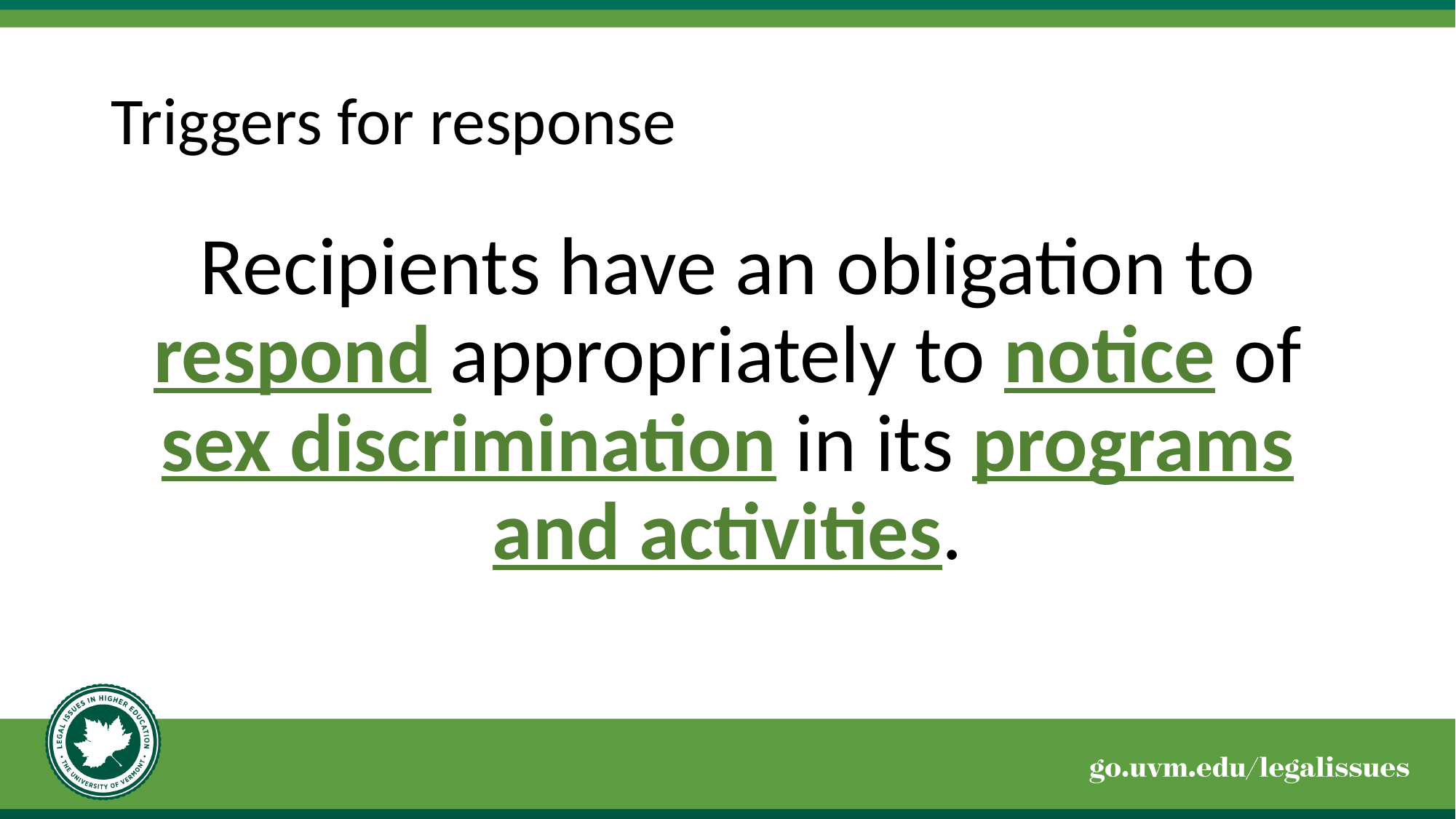

# Triggers for response
Recipients have an obligation to respond appropriately to notice of sex discrimination in its programs and activities.